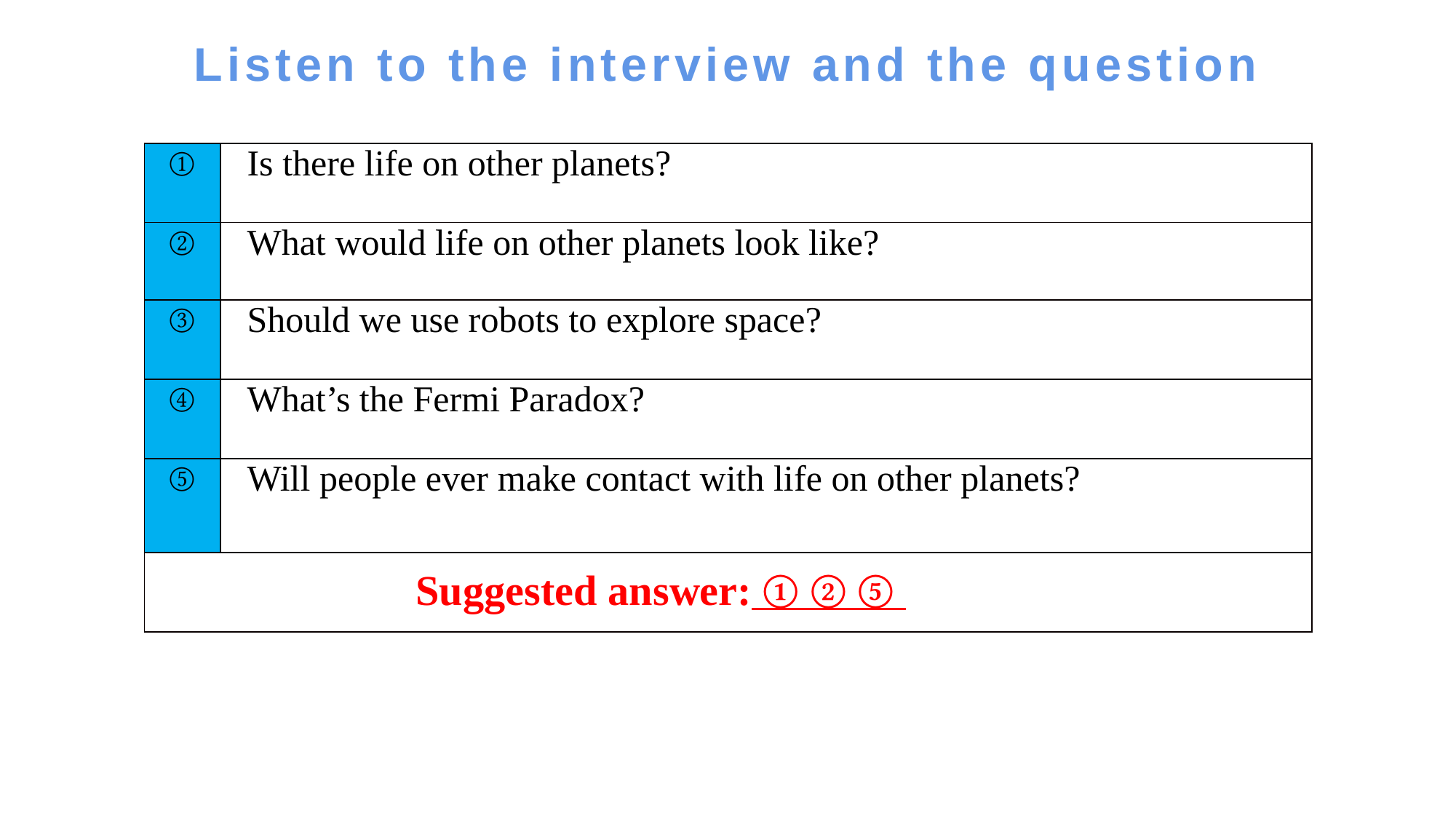

# Listen to the interview and the question
| ① | Is there life on other planets? |
| --- | --- |
| ② | What would life on other planets look like? |
| ③ | Should we use robots to explore space? |
| ④ | What’s the Fermi Paradox? |
| ⑤ | Will people ever make contact with life on other planets? |
|  |  |
Suggested answer: ① ② ⑤